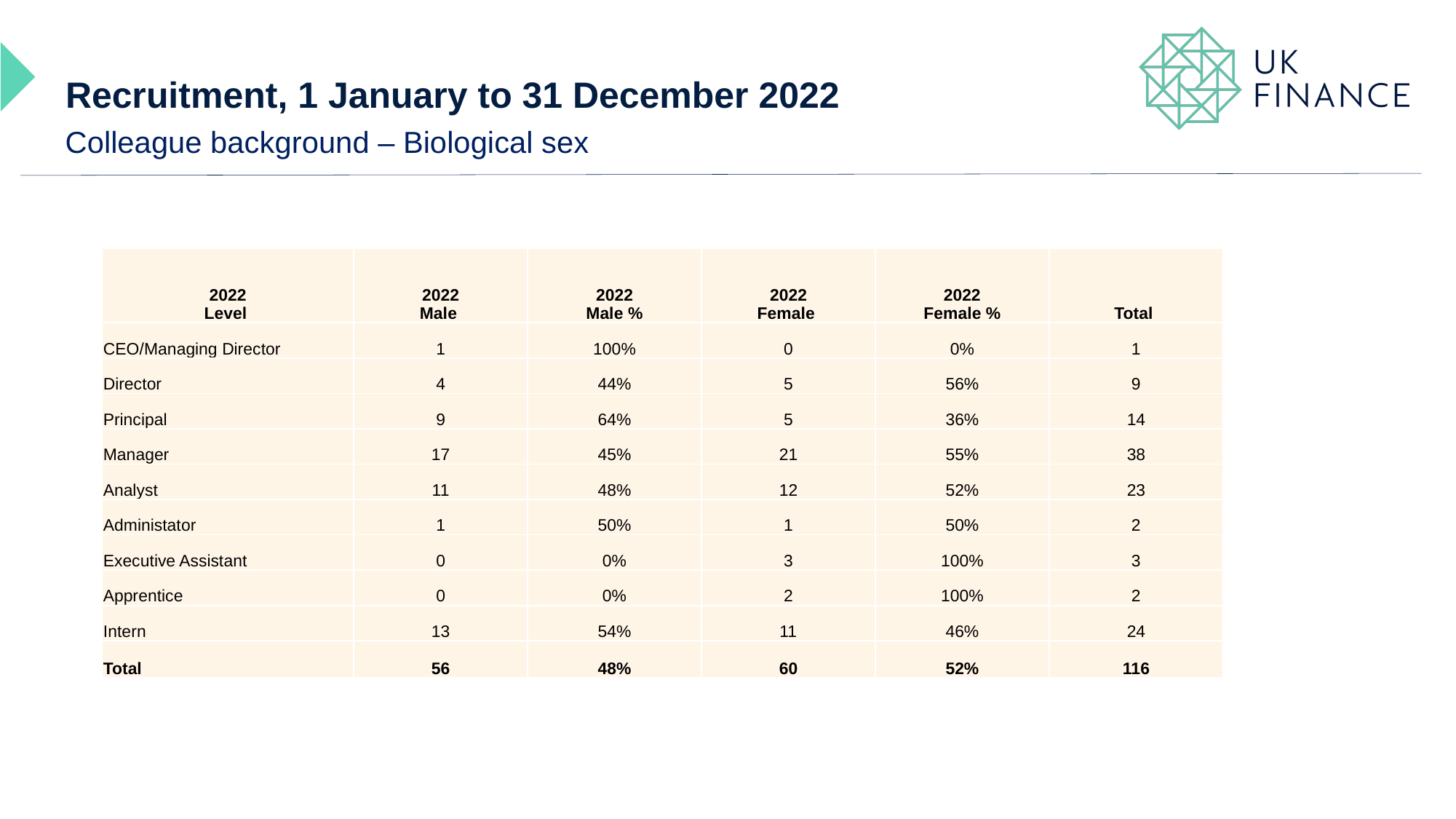

# Recruitment, 1 January to 31 December 2022
Colleague background – Biological sex
| 2022 Level | 2022 Male | 2022 Male % | 2022 Female | 2022 Female % | Total |
| --- | --- | --- | --- | --- | --- |
| CEO/Managing Director | 1 | 100% | 0 | 0% | 1 |
| Director | 4 | 44% | 5 | 56% | 9 |
| Principal | 9 | 64% | 5 | 36% | 14 |
| Manager | 17 | 45% | 21 | 55% | 38 |
| Analyst | 11 | 48% | 12 | 52% | 23 |
| Administator | 1 | 50% | 1 | 50% | 2 |
| Executive Assistant | 0 | 0% | 3 | 100% | 3 |
| Apprentice | 0 | 0% | 2 | 100% | 2 |
| Intern | 13 | 54% | 11 | 46% | 24 |
| Total | 56 | 48% | 60 | 52% | 116 |